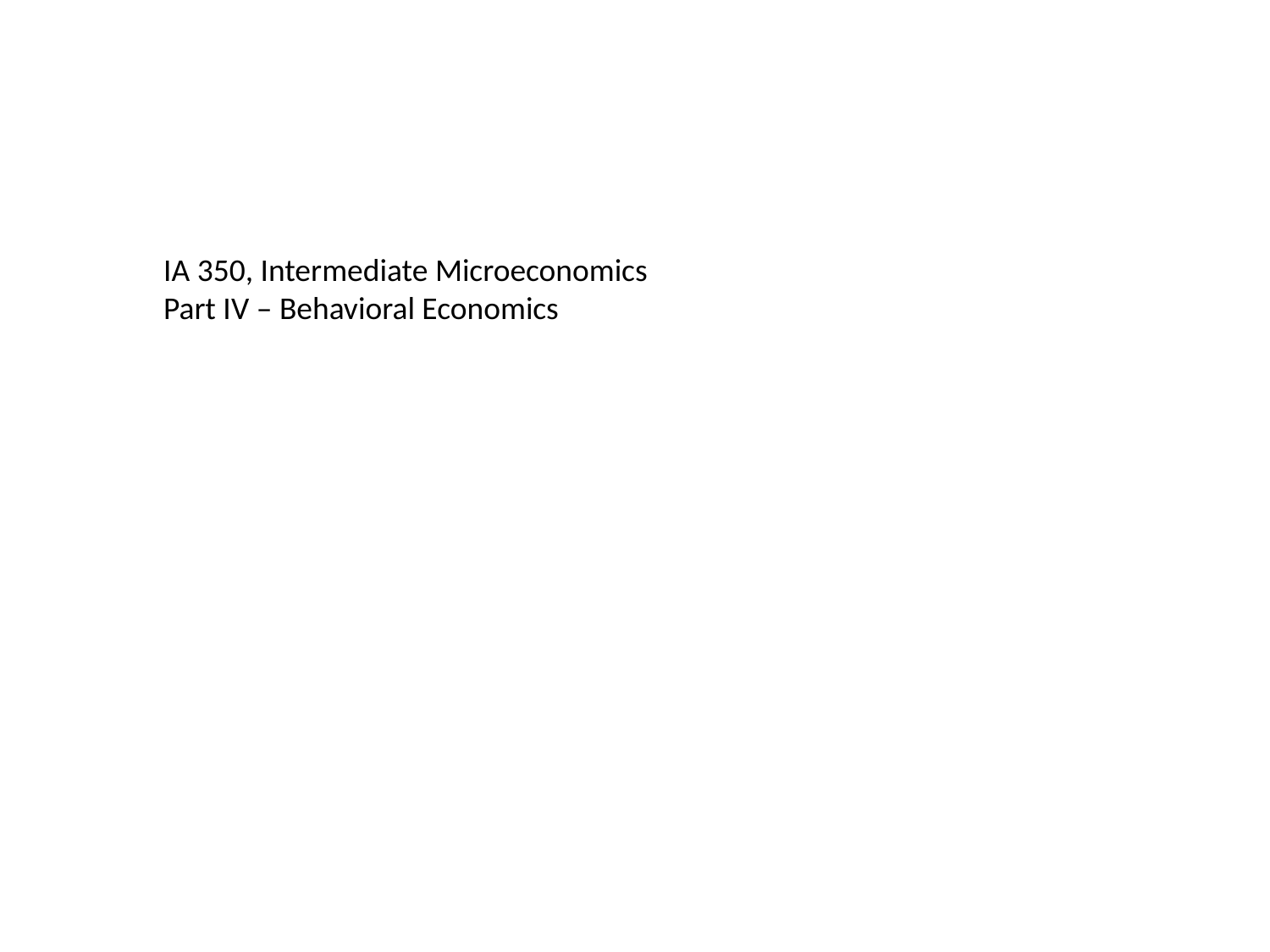

IA 350, Intermediate Microeconomics
Part IV – Behavioral Economics